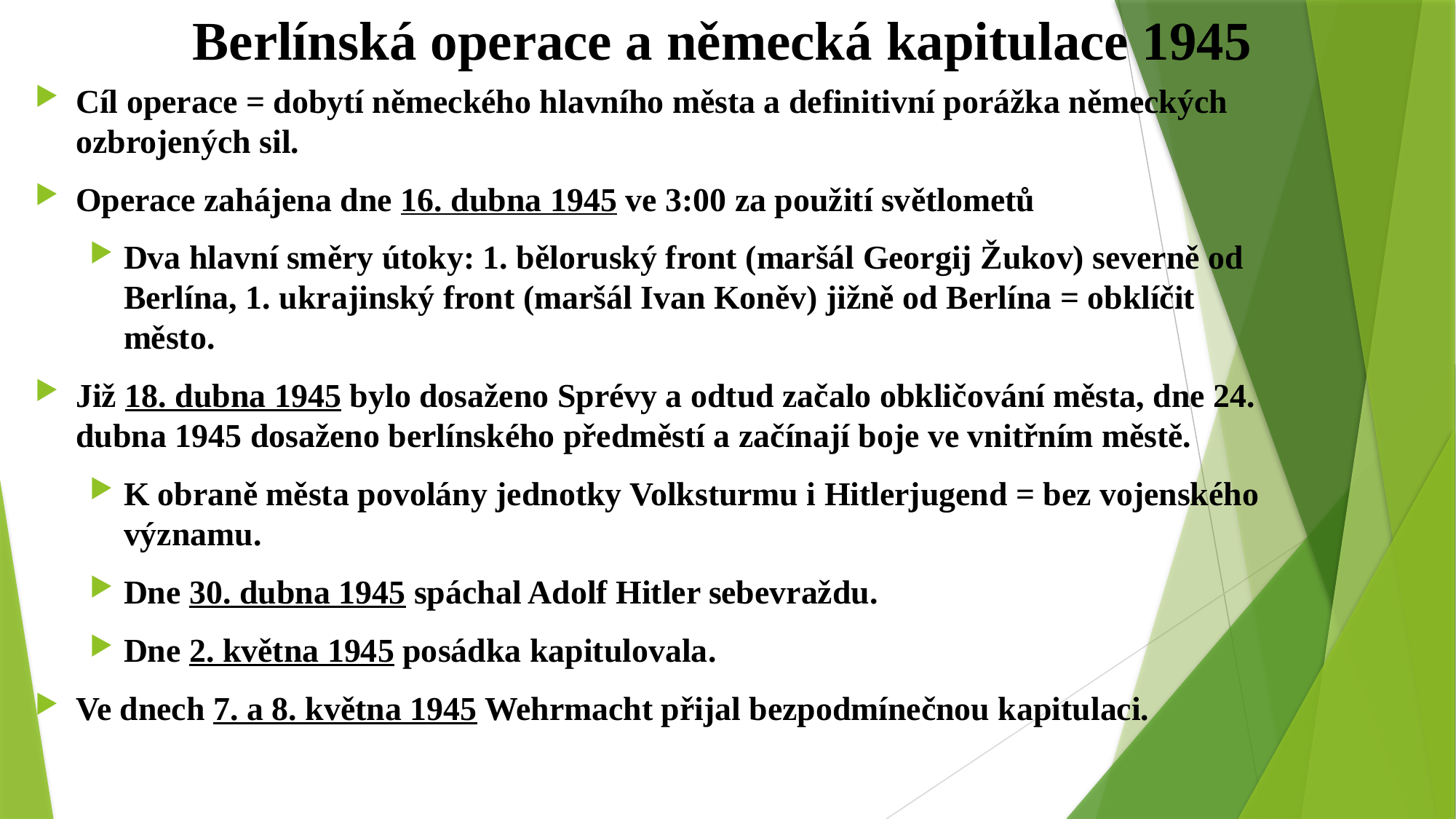

# Berlínská operace a německá kapitulace 1945
Cíl operace = dobytí německého hlavního města a definitivní porážka německých ozbrojených sil.
Operace zahájena dne 16. dubna 1945 ve 3:00 za použití světlometů
Dva hlavní směry útoky: 1. běloruský front (maršál Georgij Žukov) severně od Berlína, 1. ukrajinský front (maršál Ivan Koněv) jižně od Berlína = obklíčit město.
Již 18. dubna 1945 bylo dosaženo Sprévy a odtud začalo obkličování města, dne 24. dubna 1945 dosaženo berlínského předměstí a začínají boje ve vnitřním městě.
K obraně města povolány jednotky Volksturmu i Hitlerjugend = bez vojenského významu.
Dne 30. dubna 1945 spáchal Adolf Hitler sebevraždu.
Dne 2. května 1945 posádka kapitulovala.
Ve dnech 7. a 8. května 1945 Wehrmacht přijal bezpodmínečnou kapitulaci.